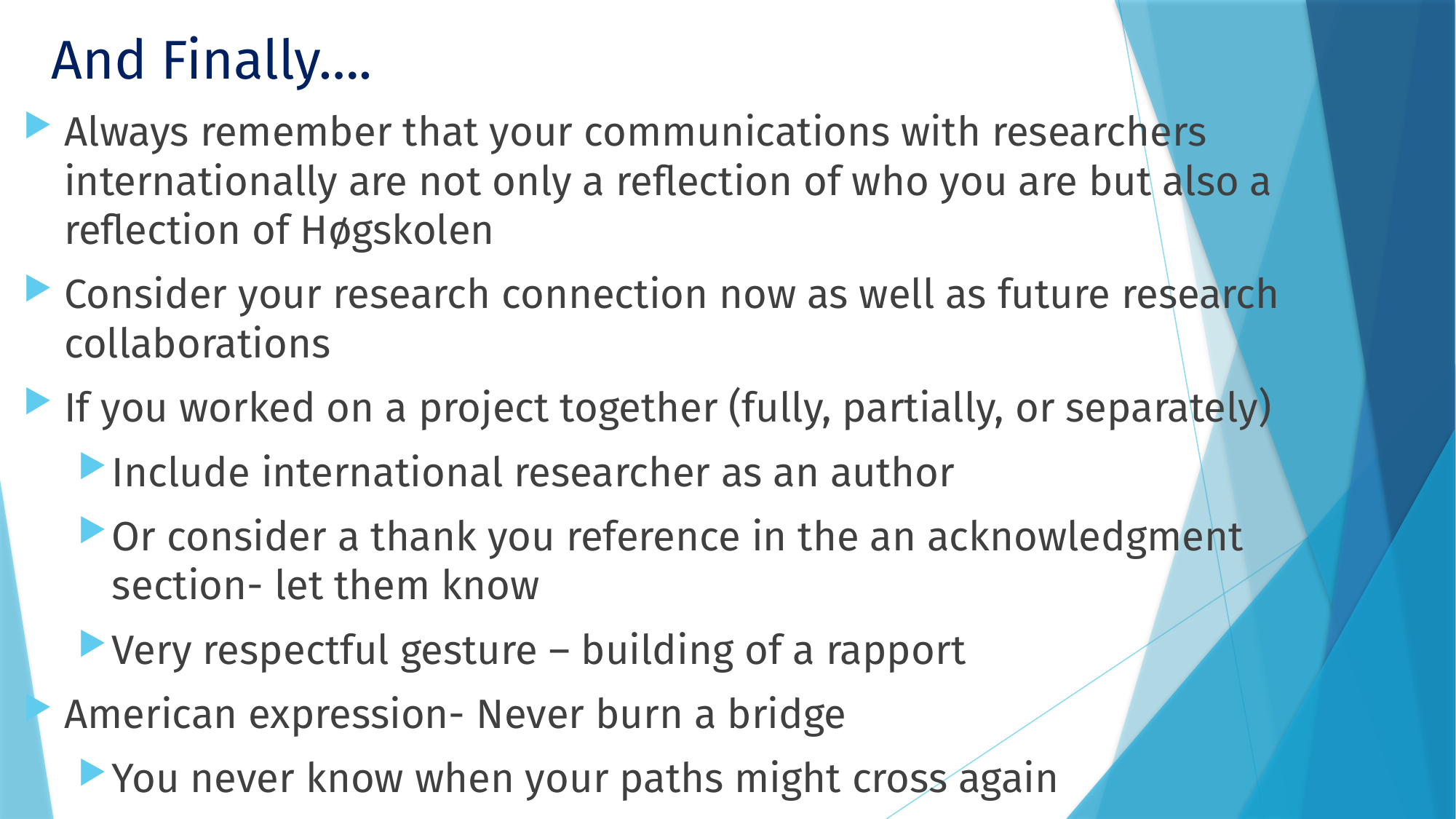

# And Finally….
Always remember that your communications with researchers internationally are not only a reflection of who you are but also a reflection of Høgskolen
Consider your research connection now as well as future research collaborations
If you worked on a project together (fully, partially, or separately)
Include international researcher as an author
Or consider a thank you reference in the an acknowledgment section- let them know
Very respectful gesture – building of a rapport
American expression- Never burn a bridge
You never know when your paths might cross again